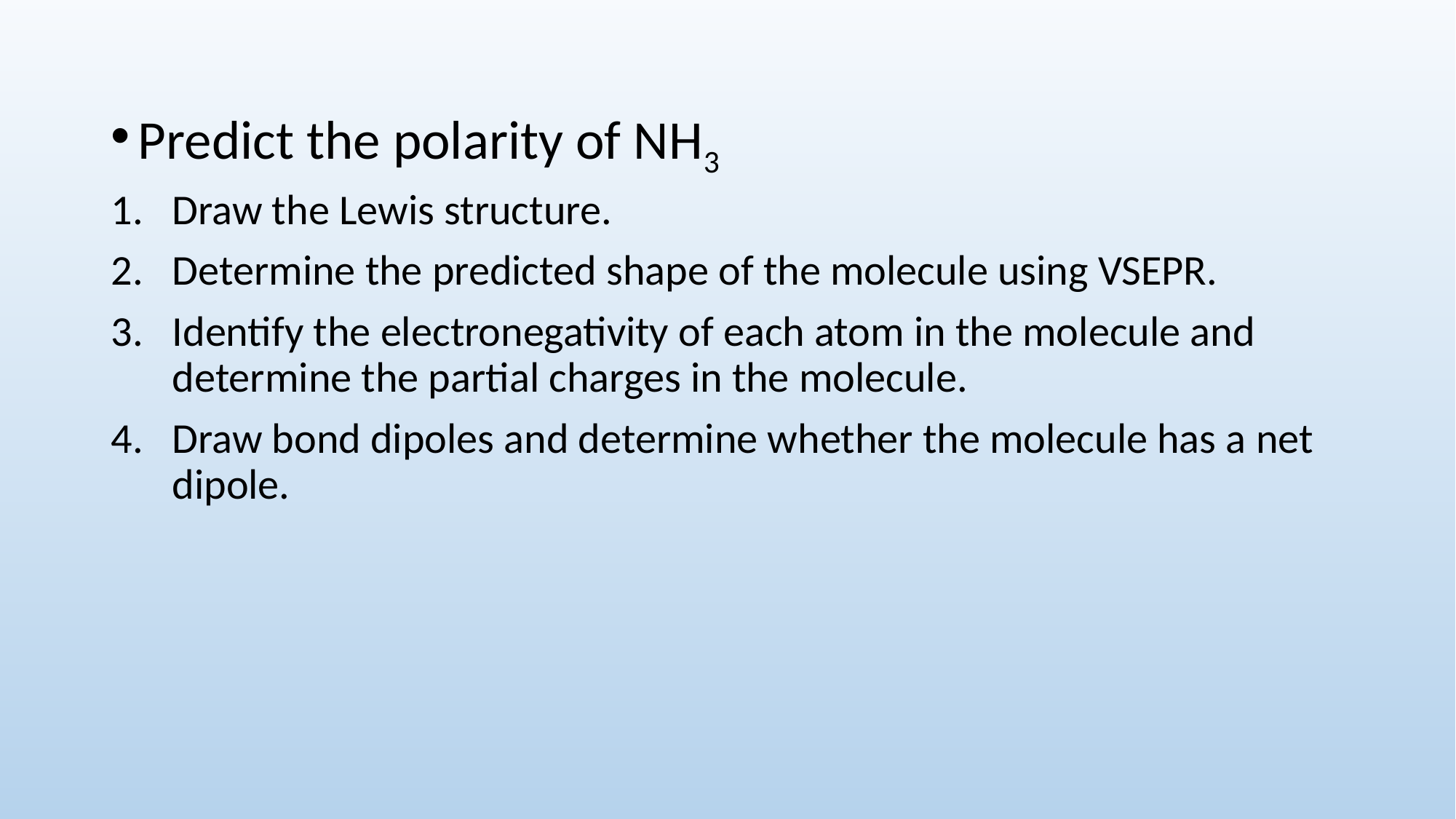

Predict the polarity of NH3
Draw the Lewis structure.
Determine the predicted shape of the molecule using VSEPR.
Identify the electronegativity of each atom in the molecule and determine the partial charges in the molecule.
Draw bond dipoles and determine whether the molecule has a net dipole.